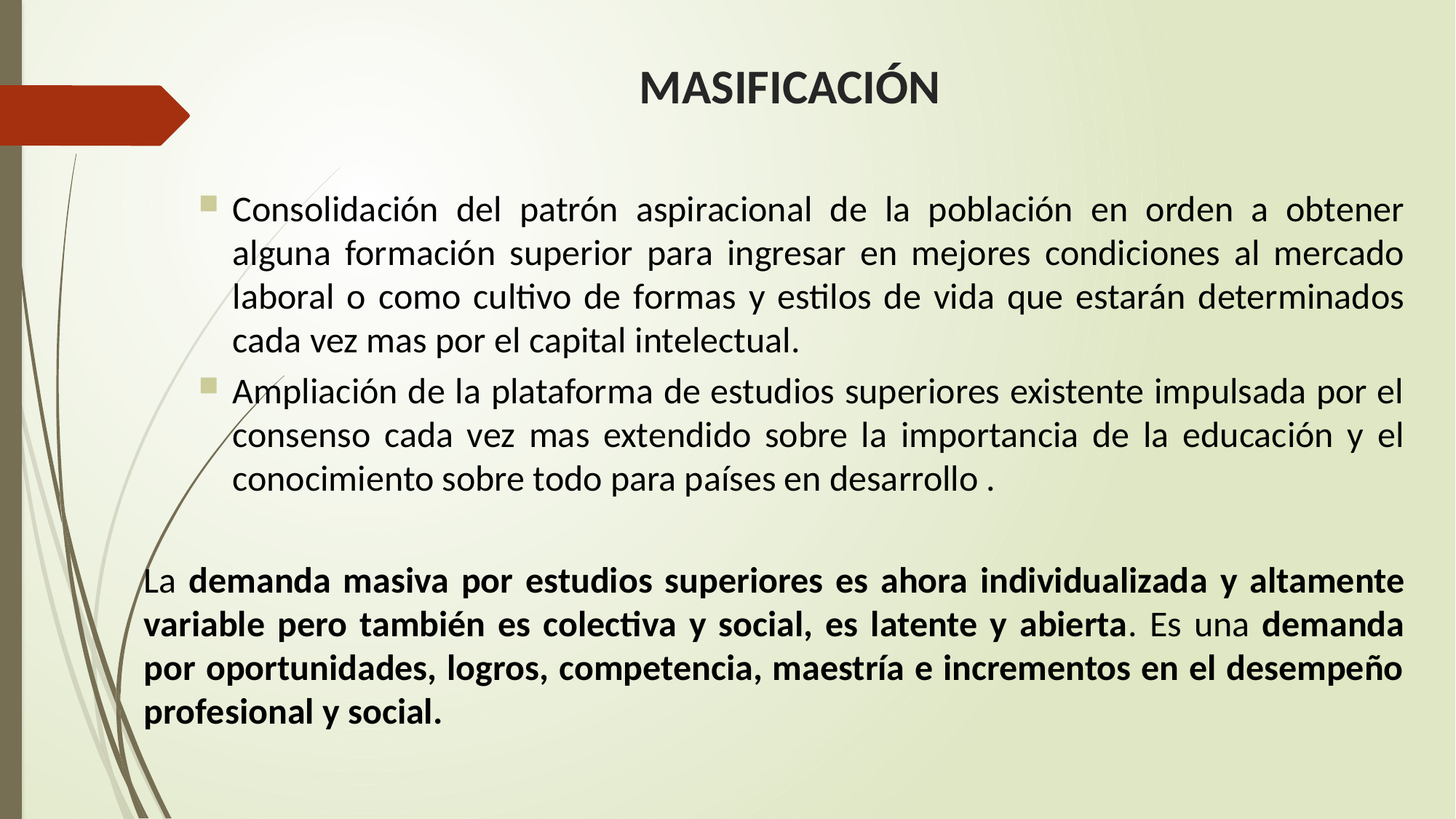

# MASIFICACIÓN
Consolidación del patrón aspiracional de la población en orden a obtener alguna formación superior para ingresar en mejores condiciones al mercado laboral o como cultivo de formas y estilos de vida que estarán determinados cada vez mas por el capital intelectual.
Ampliación de la plataforma de estudios superiores existente impulsada por el consenso cada vez mas extendido sobre la importancia de la educación y el conocimiento sobre todo para países en desarrollo .

La demanda masiva por estudios superiores es ahora individualizada y altamente variable pero también es colectiva y social, es latente y abierta. Es una demanda por oportunidades, logros, competencia, maestría e incrementos en el desempeño profesional y social.